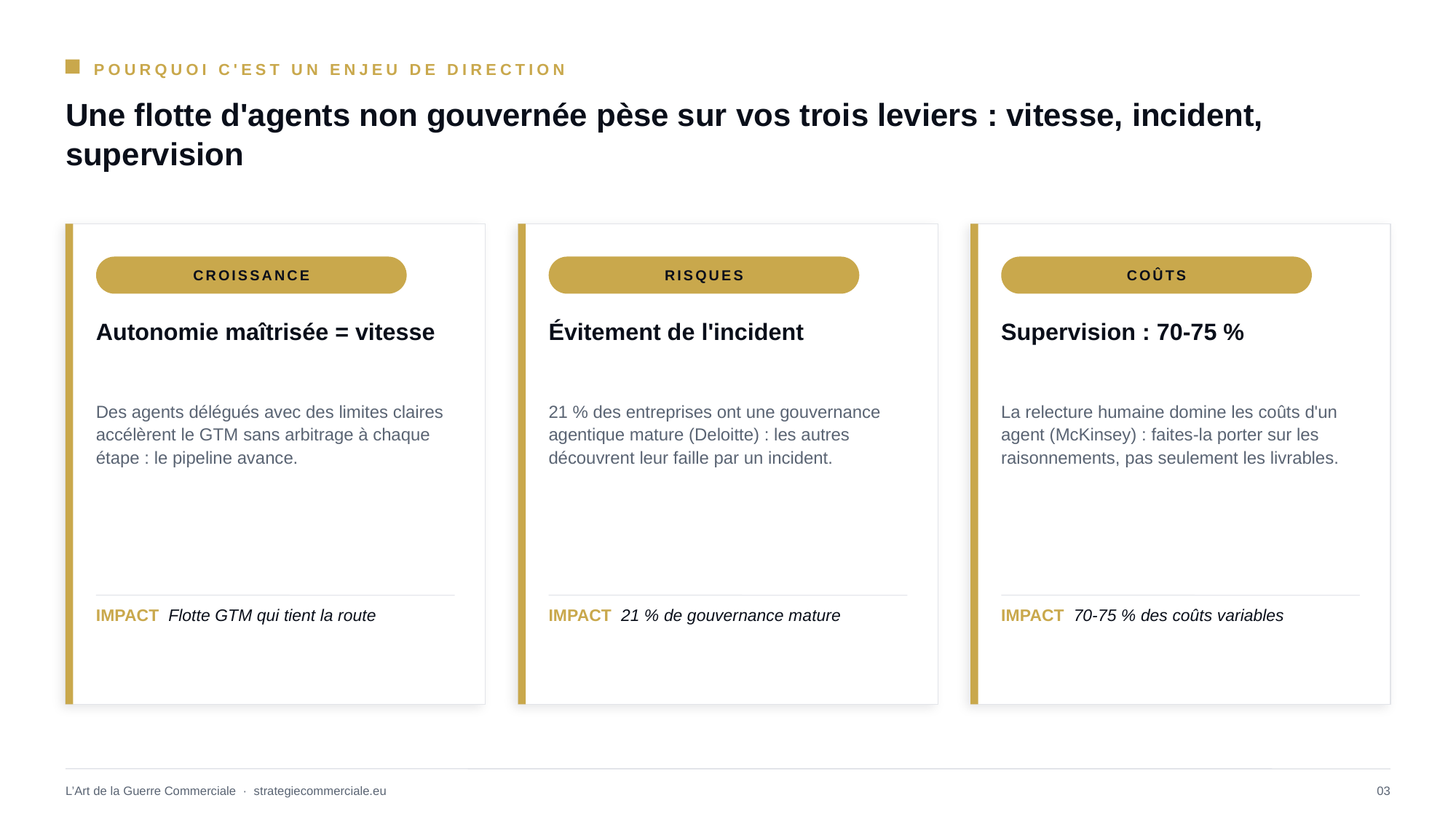

POURQUOI C'EST UN ENJEU DE DIRECTION

Une flotte d'agents non gouvernée pèse sur vos trois leviers : vitesse, incident, supervision

CROISSANCE

RISQUES

COÛTS
Autonomie maîtrisée = vitesse
Évitement de l'incident
Supervision : 70-75 %
Des agents délégués avec des limites claires accélèrent le GTM sans arbitrage à chaque étape : le pipeline avance.
21 % des entreprises ont une gouvernance agentique mature (Deloitte) : les autres découvrent leur faille par un incident.
La relecture humaine domine les coûts d'un agent (McKinsey) : faites-la porter sur les raisonnements, pas seulement les livrables.

IMPACT  Flotte GTM qui tient la route
IMPACT  21 % de gouvernance mature
IMPACT  70-75 % des coûts variables

L’Art de la Guerre Commerciale  ·  strategiecommerciale.eu
03